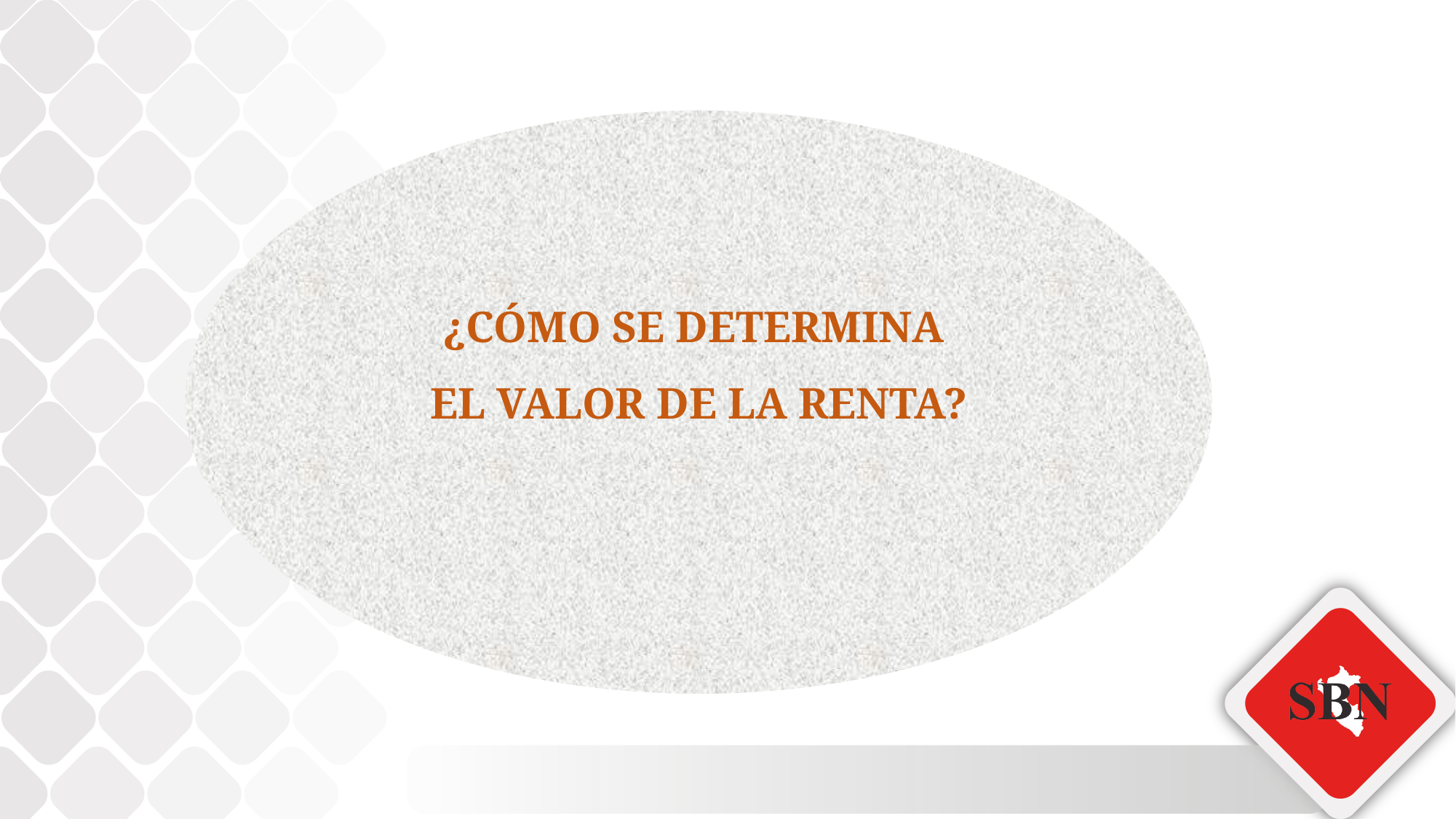

¿CÓMO SE DETERMINA
EL VALOR DE LA RENTA?